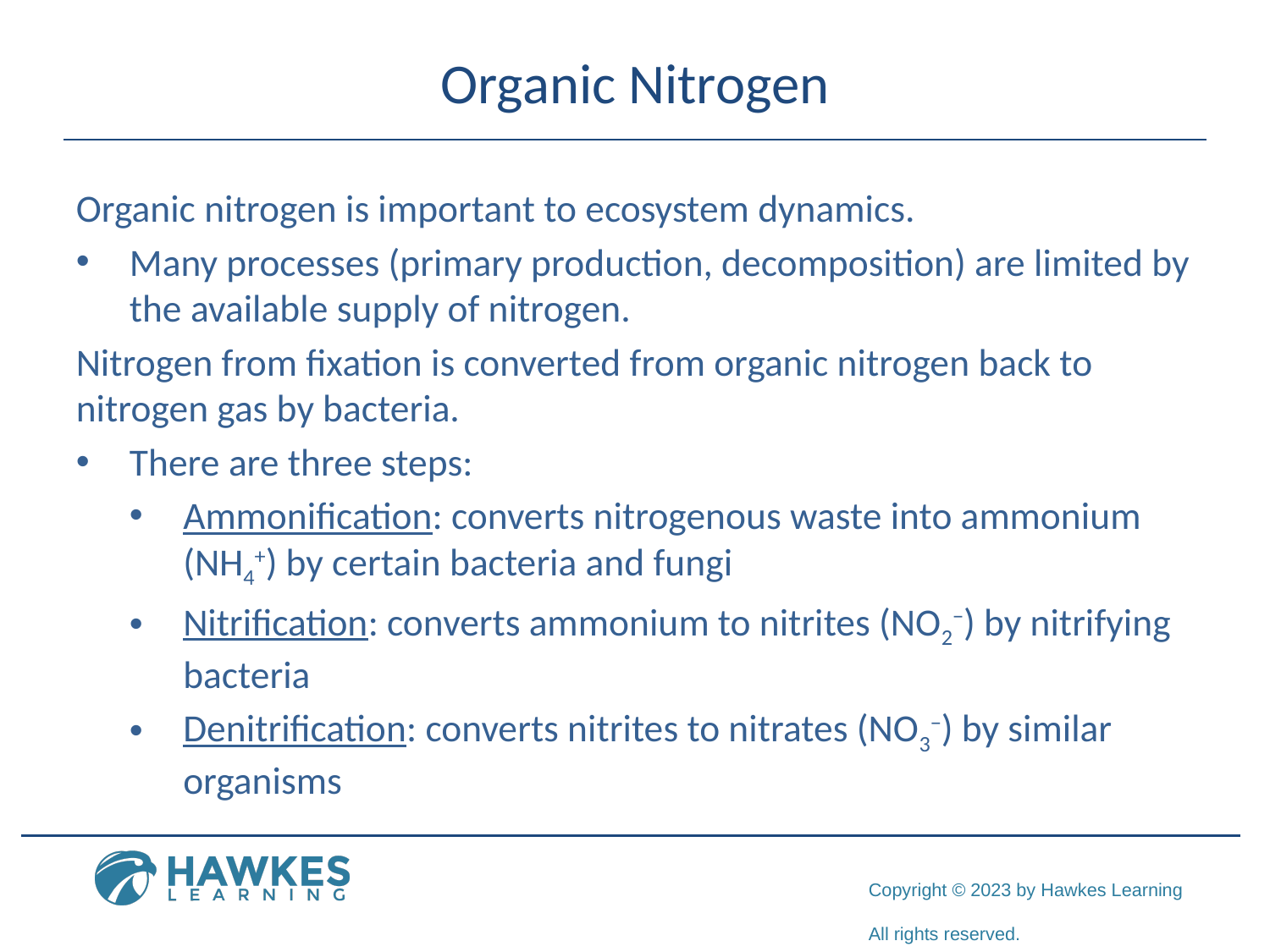

# Organic Nitrogen
Organic nitrogen is important to ecosystem dynamics.
Many processes (primary production, decomposition) are limited by the available supply of nitrogen.
Nitrogen from fixation is converted from organic nitrogen back to nitrogen gas by bacteria.
There are three steps:
Ammonification: converts nitrogenous waste into ammonium (NH4+) by certain bacteria and fungi
Nitrification: converts ammonium to nitrites (NO2−) by nitrifying bacteria
Denitrification: converts nitrites to nitrates (NO3−) by similar organisms